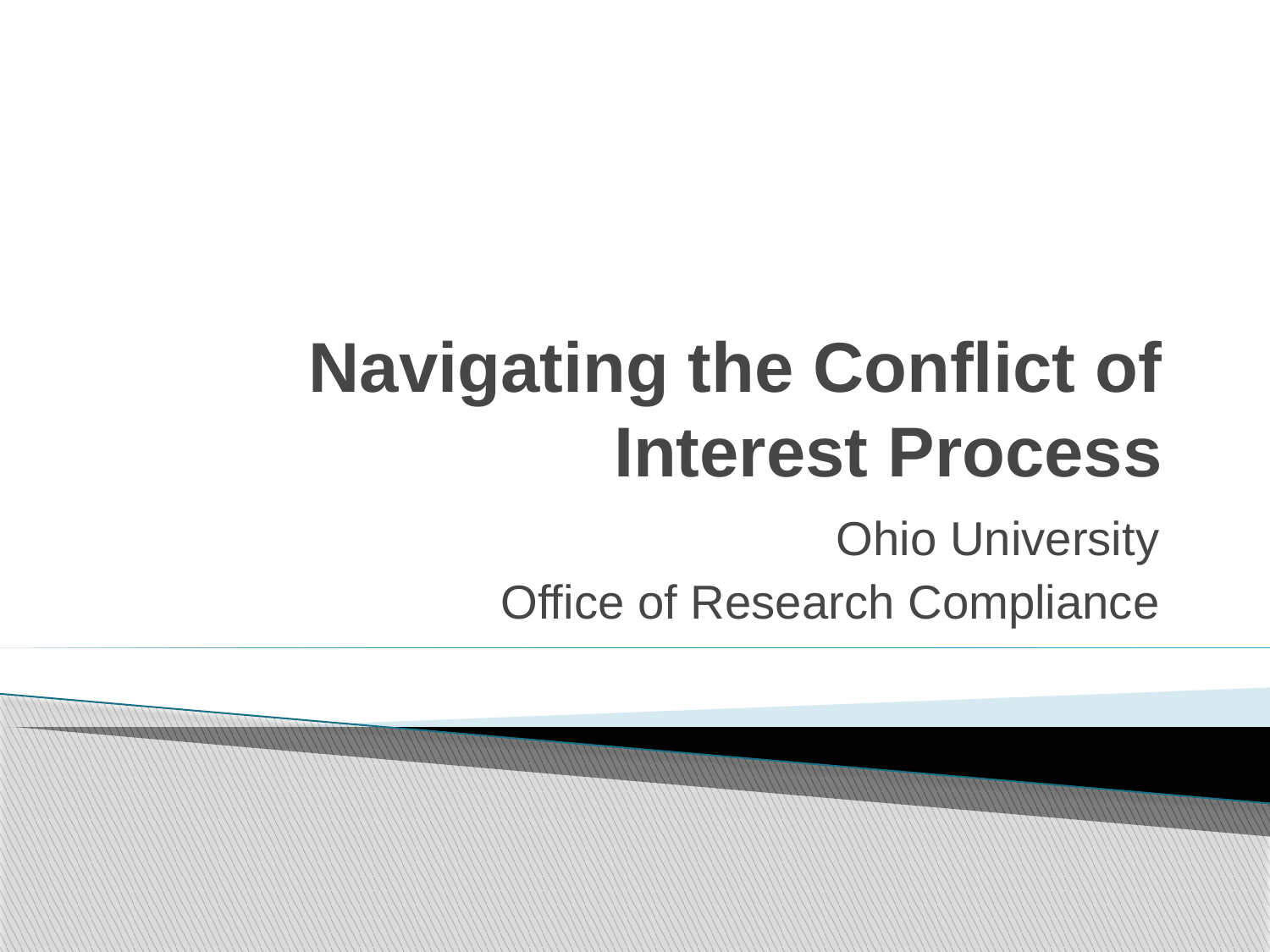

# Navigating the Conflict of Interest Process
Ohio University
Office of Research Compliance